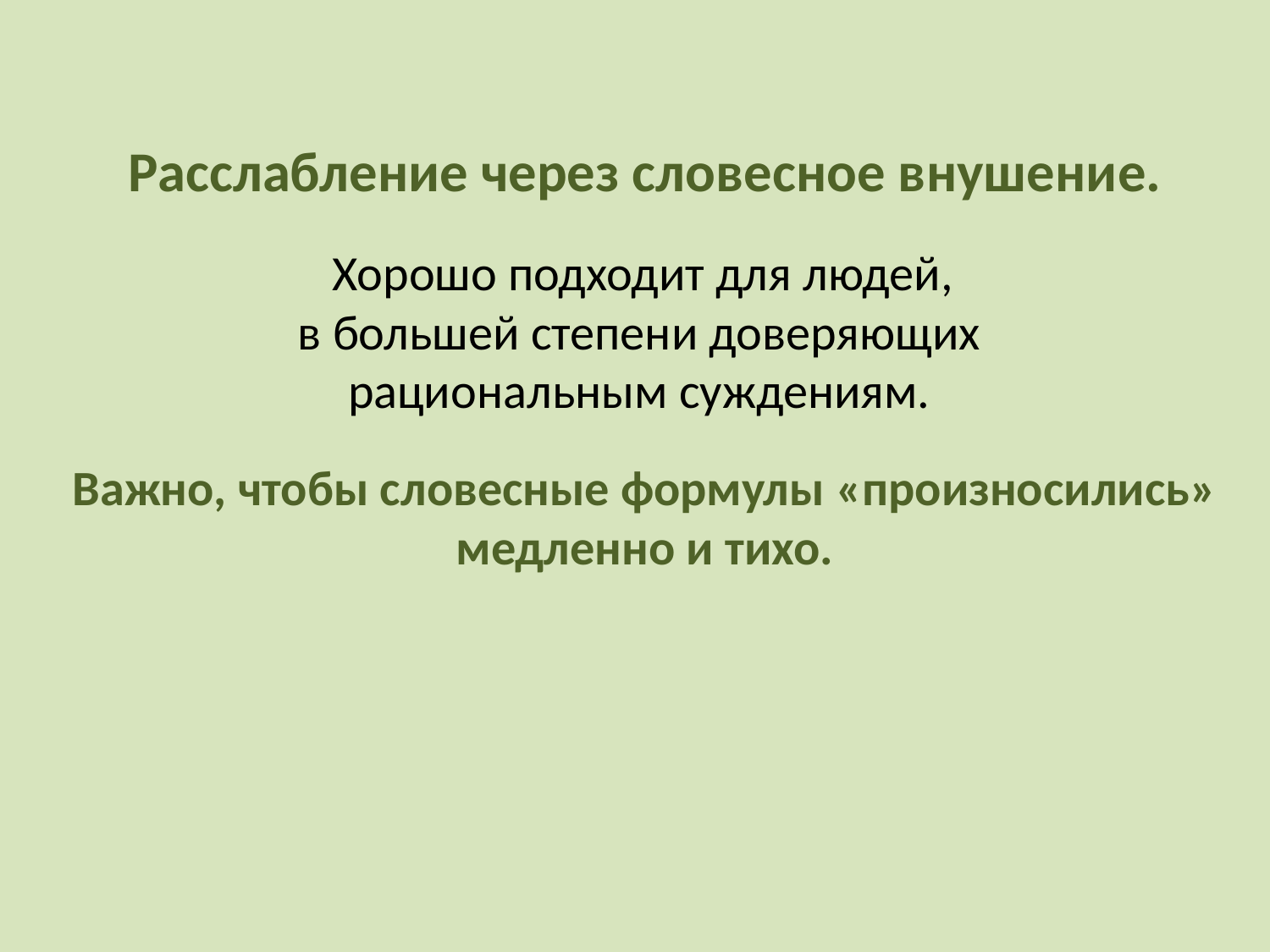

Расслабление через словесное внушение.

 Хорошо подходит для людей,
в большей степени доверяющих
рациональным суждениям.

Важно, чтобы словесные формулы «произносились» медленно и тихо.